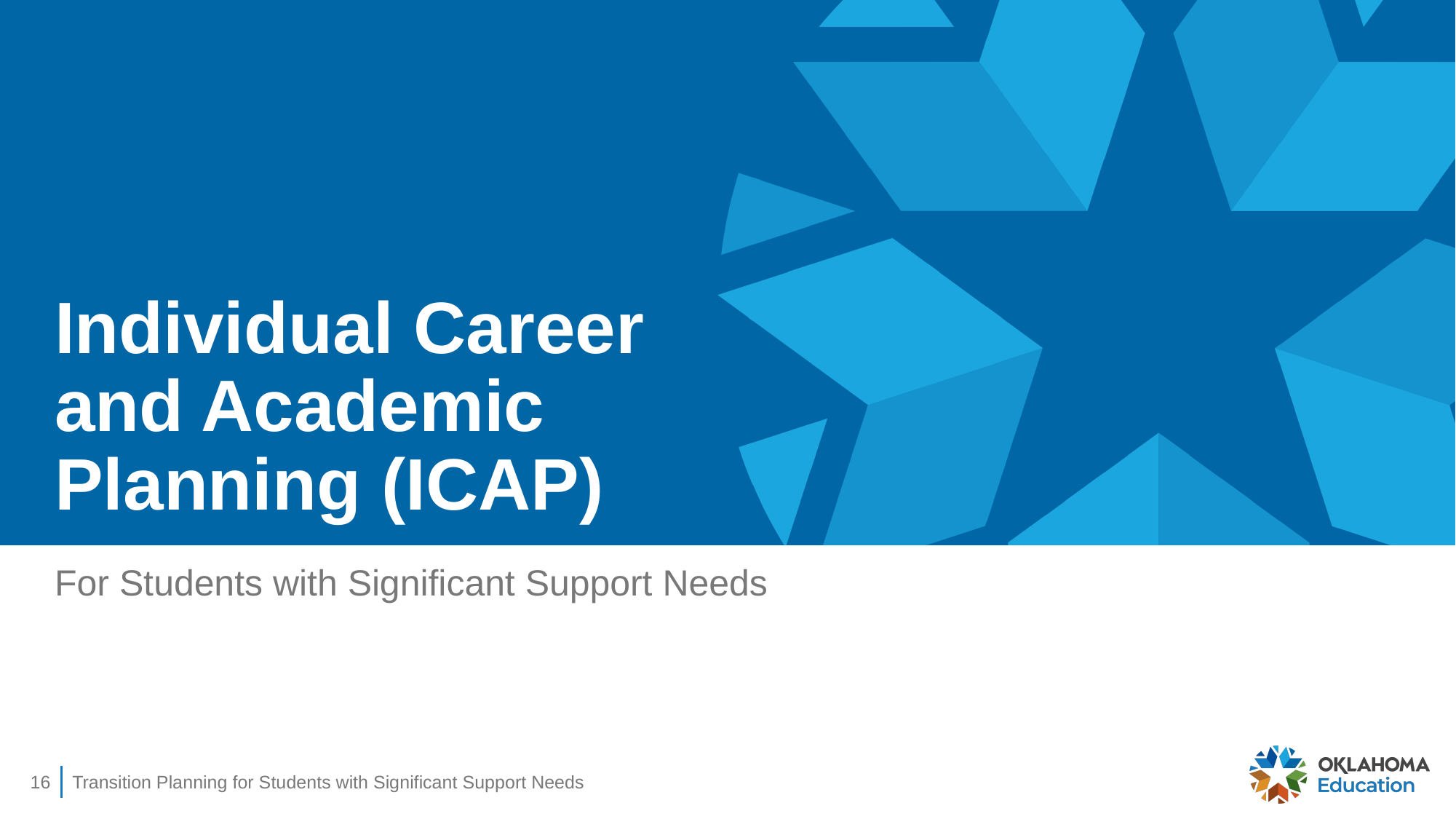

# Individual Career and Academic Planning (ICAP)
For Students with Significant Support Needs
16
Transition Planning for Students with Significant Support Needs